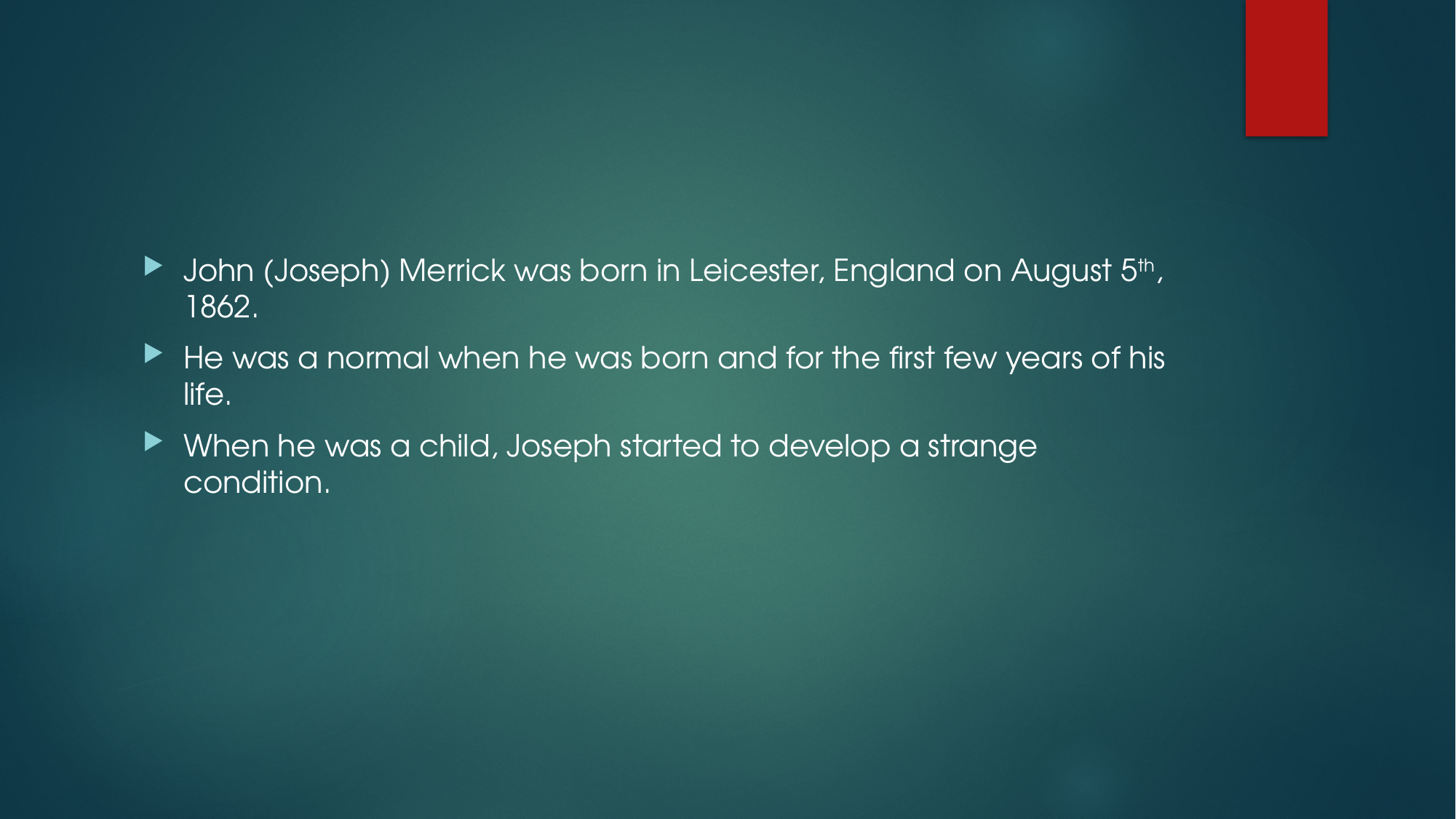

#
John (Joseph) Merrick was born in Leicester, England on August 5th, 1862.
He was a normal when he was born and for the first few years of his life.
When he was a child, Joseph started to develop a strange condition.